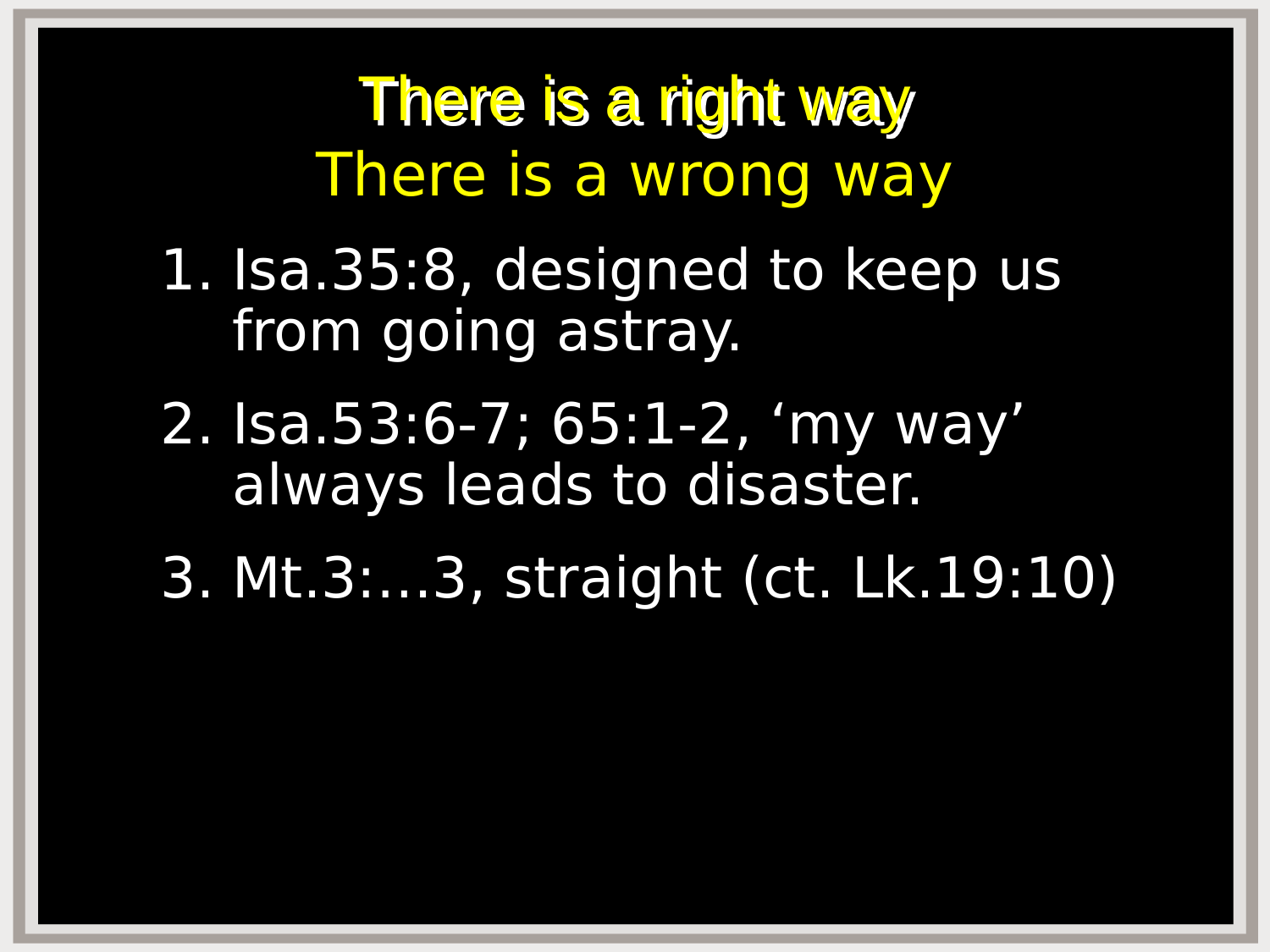

# There is a right way
There is a wrong way
Isa.35:8, designed to keep us from going astray.
Isa.53:6-7; 65:1-2, ‘my way’ always leads to disaster.
Mt.3:…3, straight (ct. Lk.19:10)